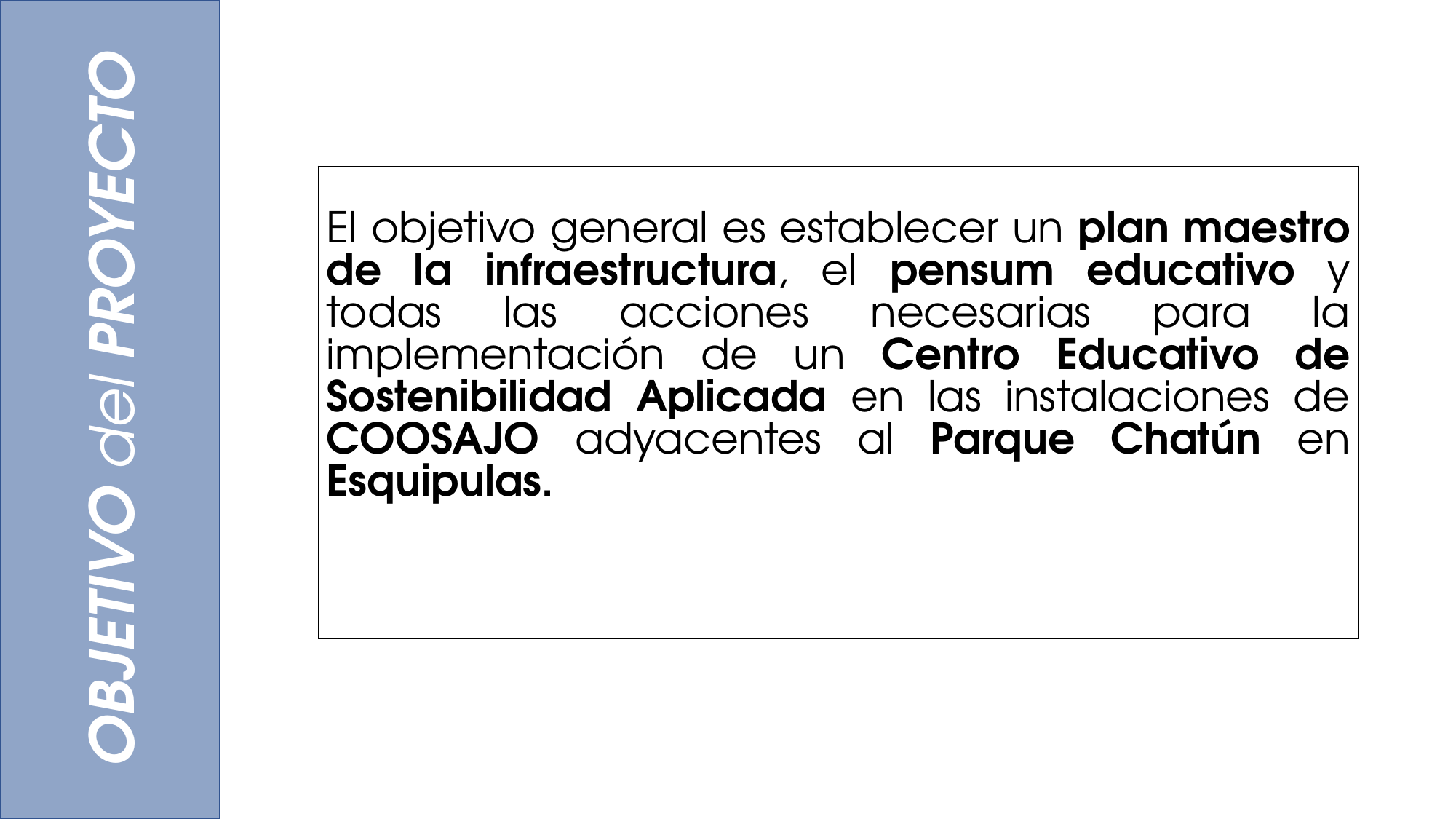

OBJETIVO del PROYECTO
| El objetivo general es establecer un plan maestro de la infraestructura, el pensum educativo y todas las acciones necesarias para la implementación de un Centro Educativo de Sostenibilidad Aplicada en las instalaciones de COOSAJO adyacentes al Parque Chatún en Esquipulas. |
| --- |